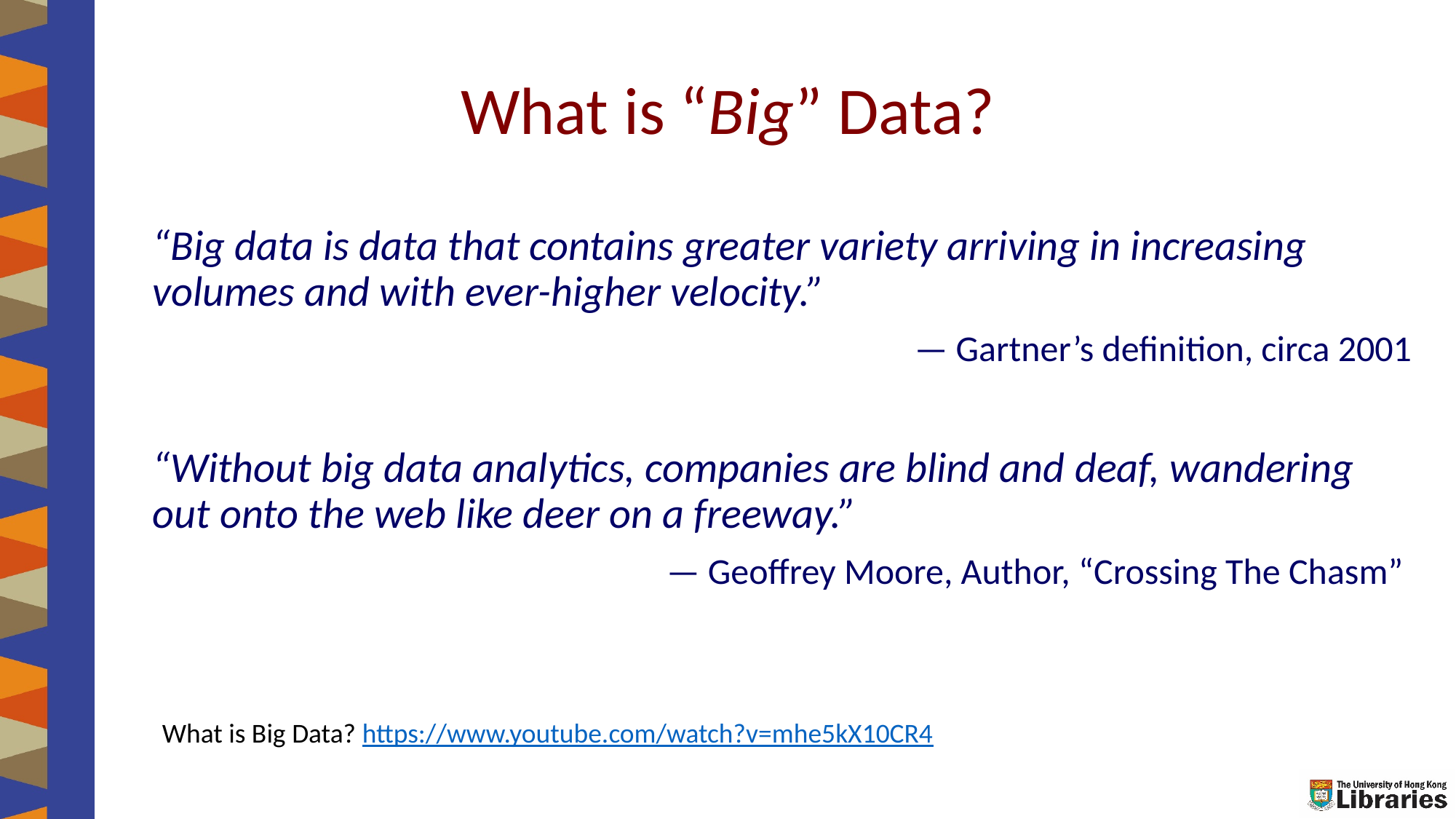

# What is “Big” Data?
“Big data is data that contains greater variety arriving in increasing volumes and with ever-higher velocity.”
— Gartner’s definition, circa 2001

“Without big data analytics, companies are blind and deaf, wandering out onto the web like deer on a freeway.”
— Geoffrey Moore, Author, “Crossing The Chasm”

What is Big Data? https://www.youtube.com/watch?v=mhe5kX10CR4